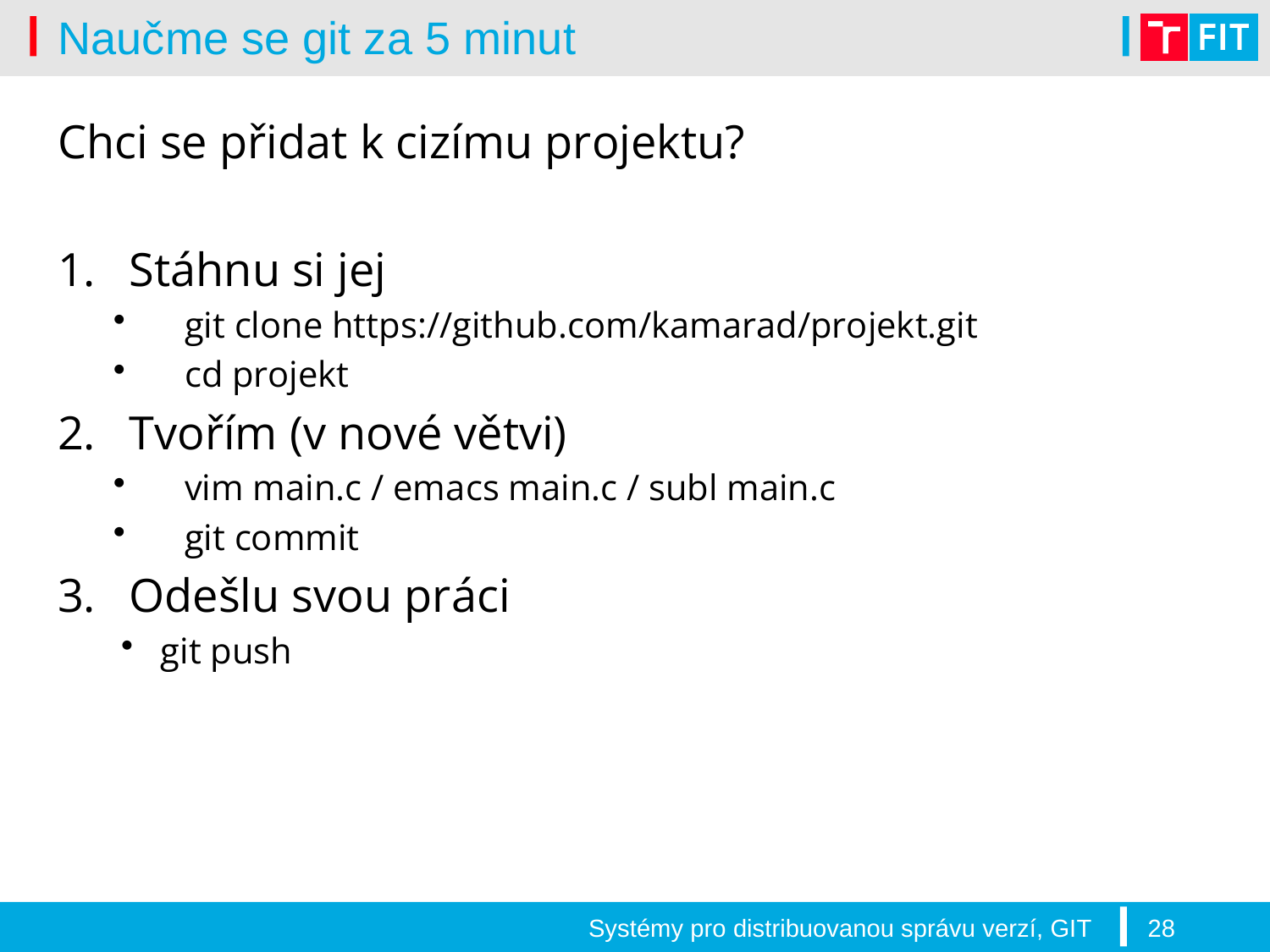

# Naučme se git za 5 minut
Chci se přidat k cizímu projektu?

Stáhnu si jej
git clone https://github.com/kamarad/projekt.git
cd projekt
Tvořím (v nové větvi)
vim main.c / emacs main.c / subl main.c
git commit
Odešlu svou práci
git push
Systémy pro distribuovanou správu verzí, GIT
28